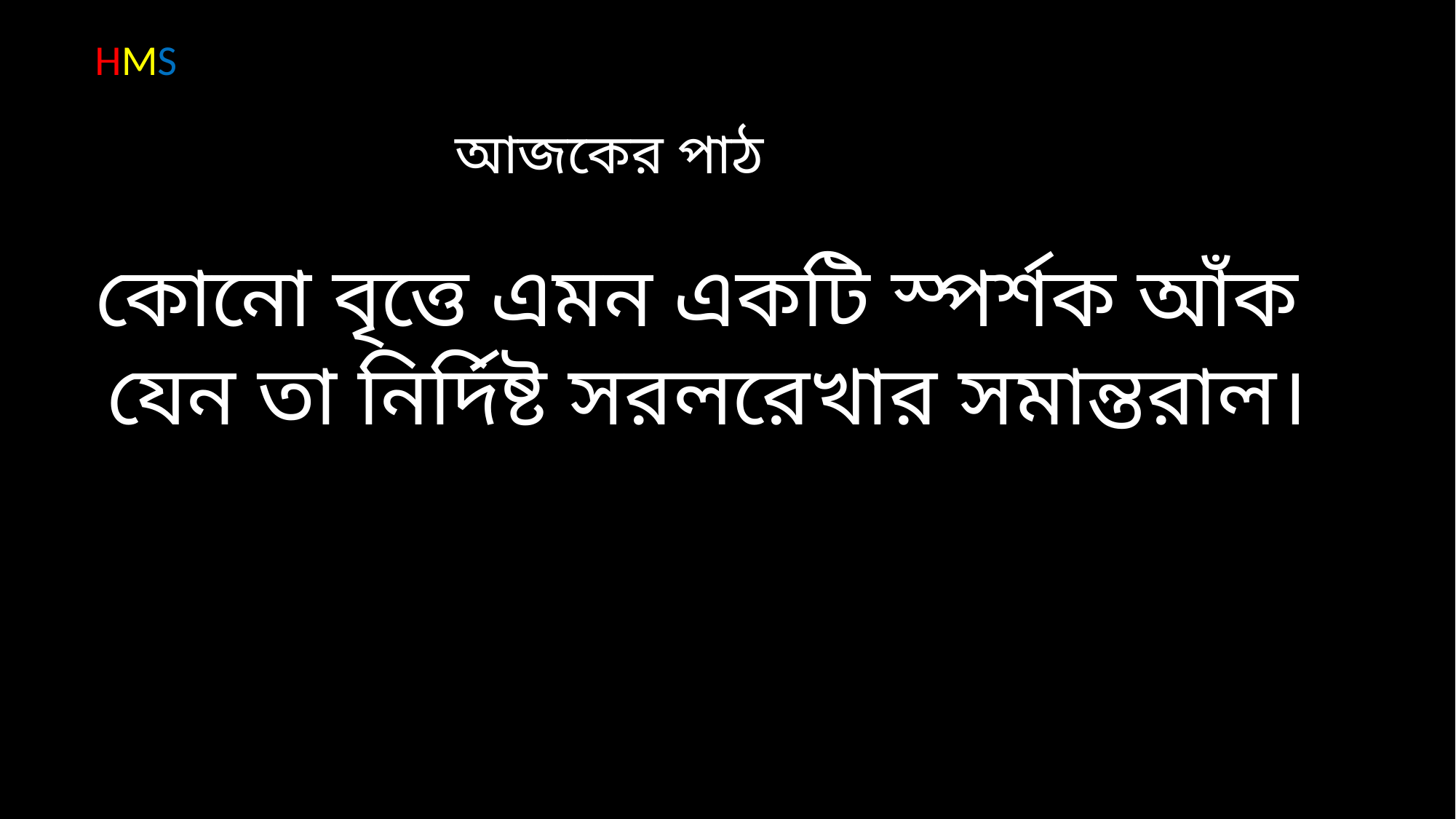

HMS
আজকের পাঠ
কোনো বৃত্তে এমন একটি স্পর্শক আঁক
 যেন তা নির্দিষ্ট সরলরেখার সমান্তরাল।